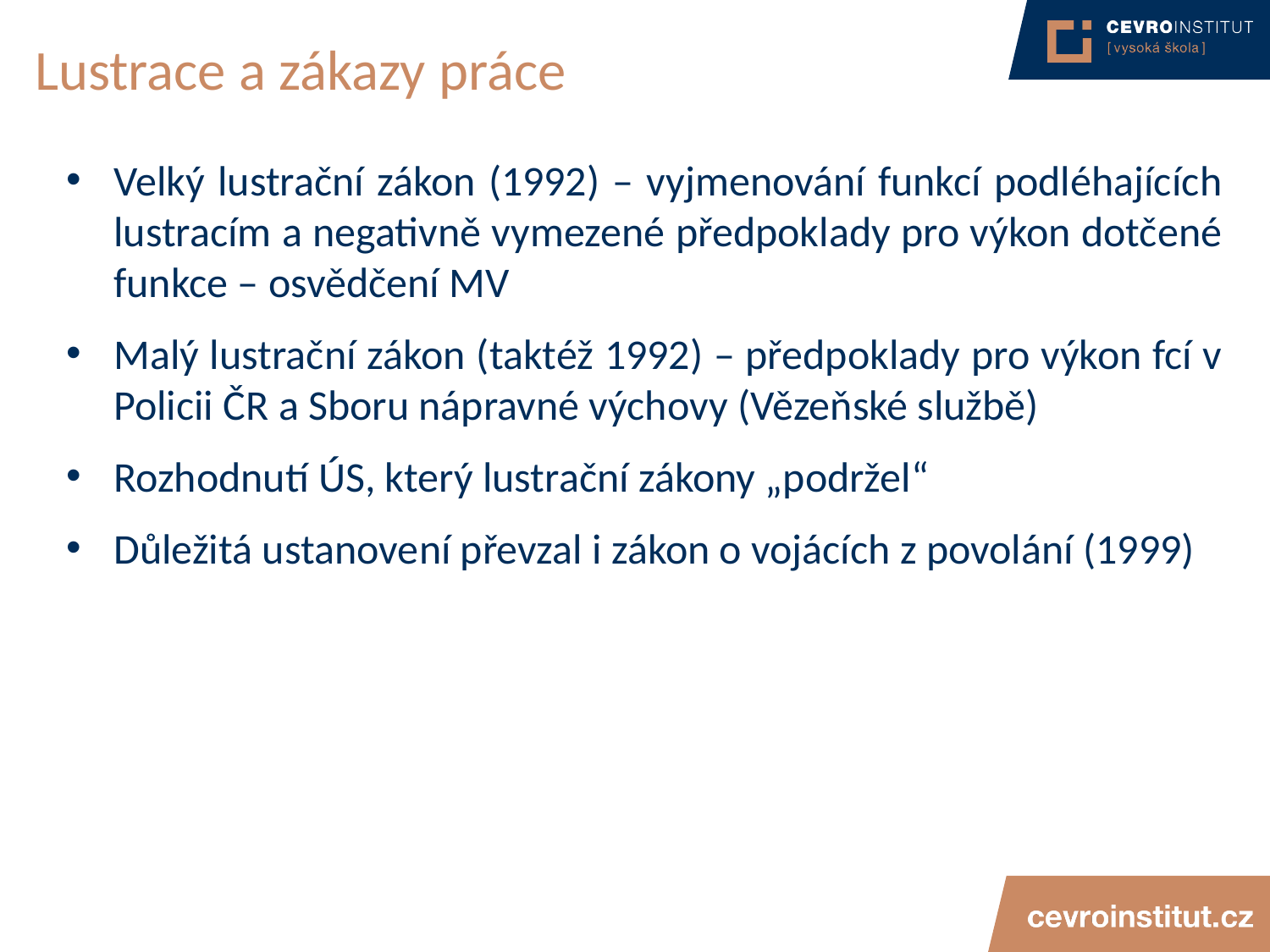

# Lustrace a zákazy práce
Velký lustrační zákon (1992) – vyjmenování funkcí podléhajících lustracím a negativně vymezené předpoklady pro výkon dotčené funkce – osvědčení MV
Malý lustrační zákon (taktéž 1992) – předpoklady pro výkon fcí v Policii ČR a Sboru nápravné výchovy (Vězeňské službě)
Rozhodnutí ÚS, který lustrační zákony „podržel“
Důležitá ustanovení převzal i zákon o vojácích z povolání (1999)